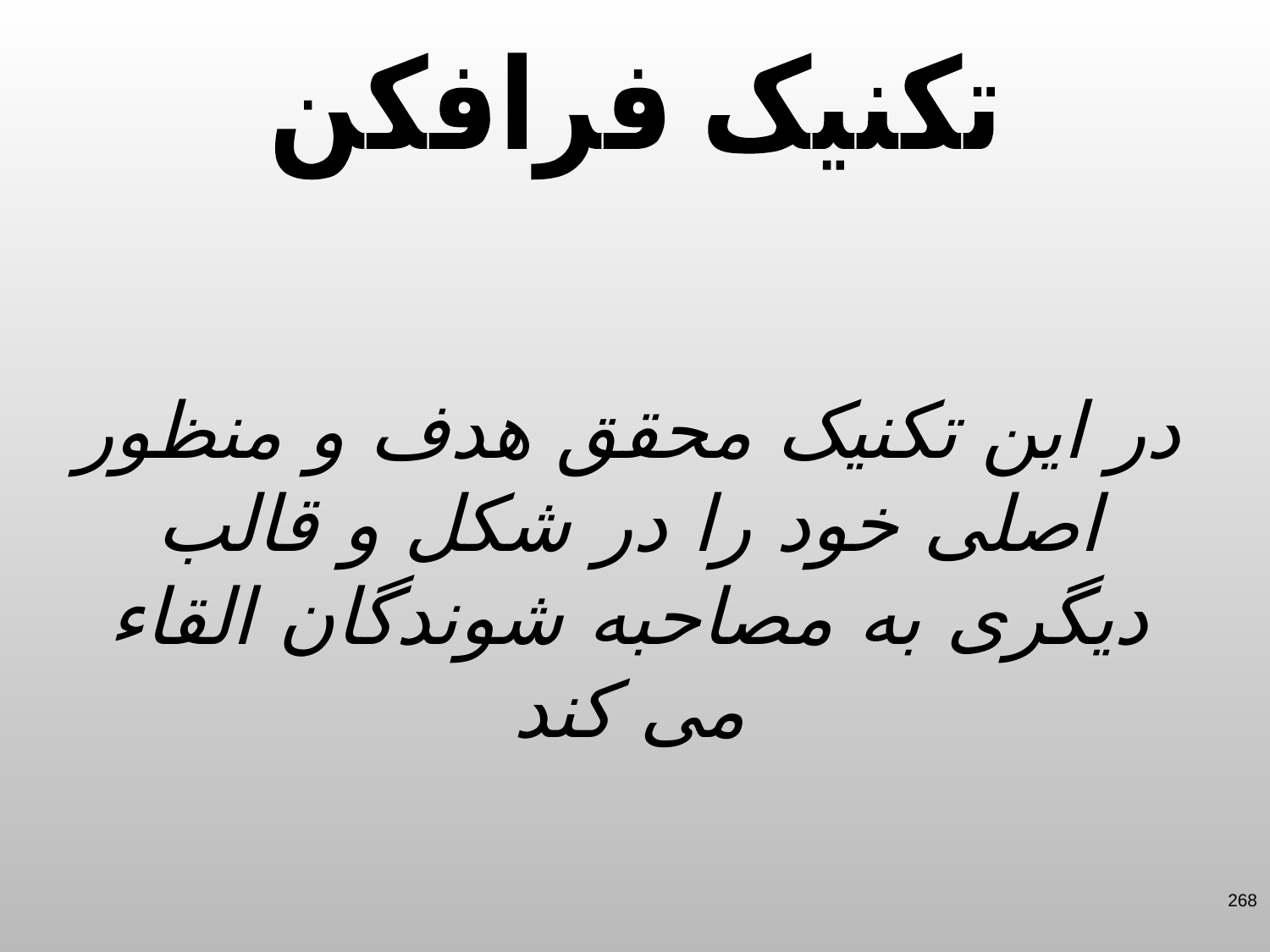

تکنیک فرافکن
در این تکنیک محقق هدف و منظور اصلی خود را در شکل و قالب دیگری به مصاحبه شوندگان القاء می کند
268